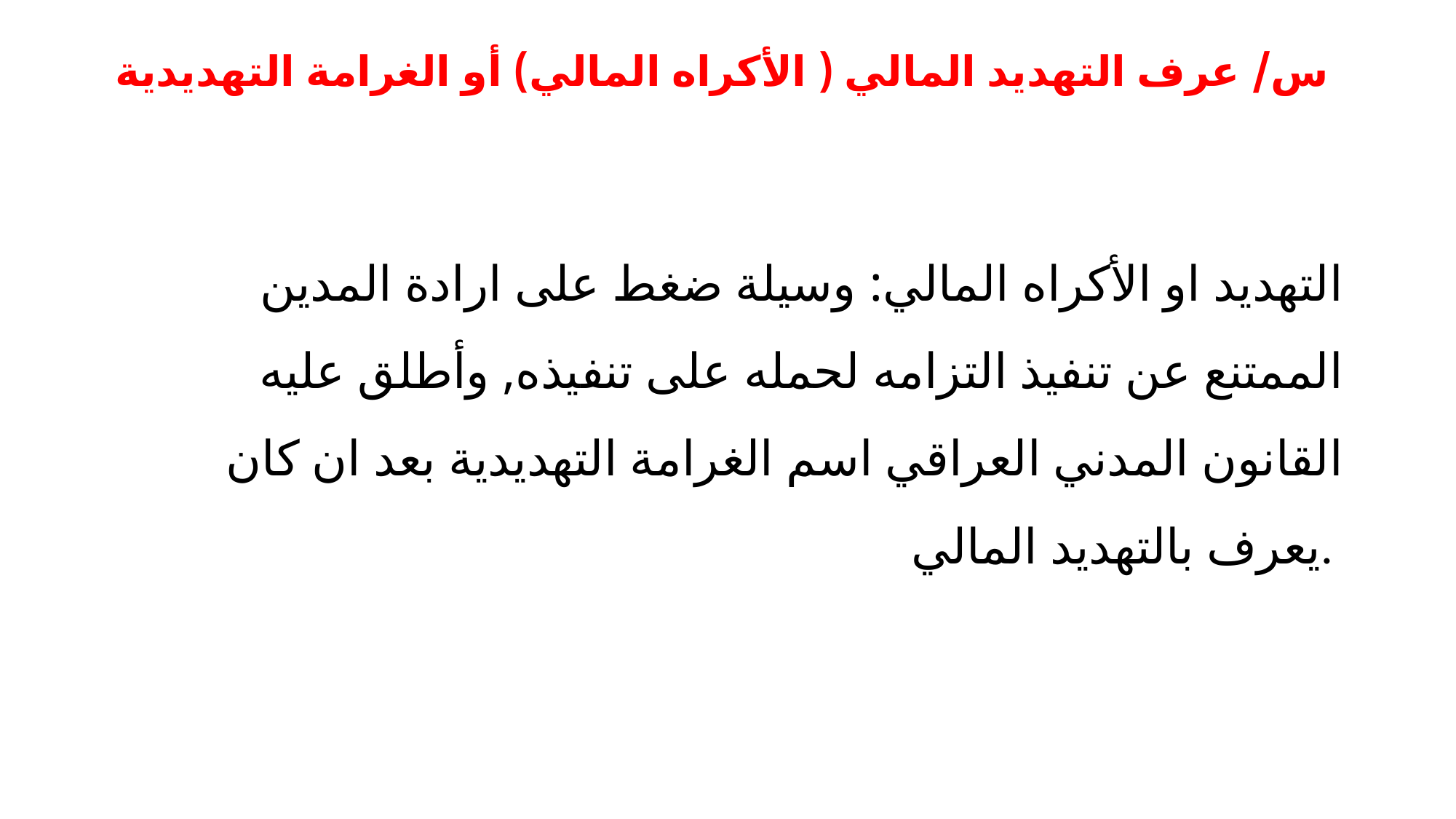

# س/ عرف التهديد المالي ( الأكراه المالي) أو الغرامة التهديدية
التهديد او الأكراه المالي: وسيلة ضغط على ارادة المدين الممتنع عن تنفيذ التزامه لحمله على تنفيذه, وأطلق عليه القانون المدني العراقي اسم الغرامة التهديدية بعد ان كان يعرف بالتهديد المالي.